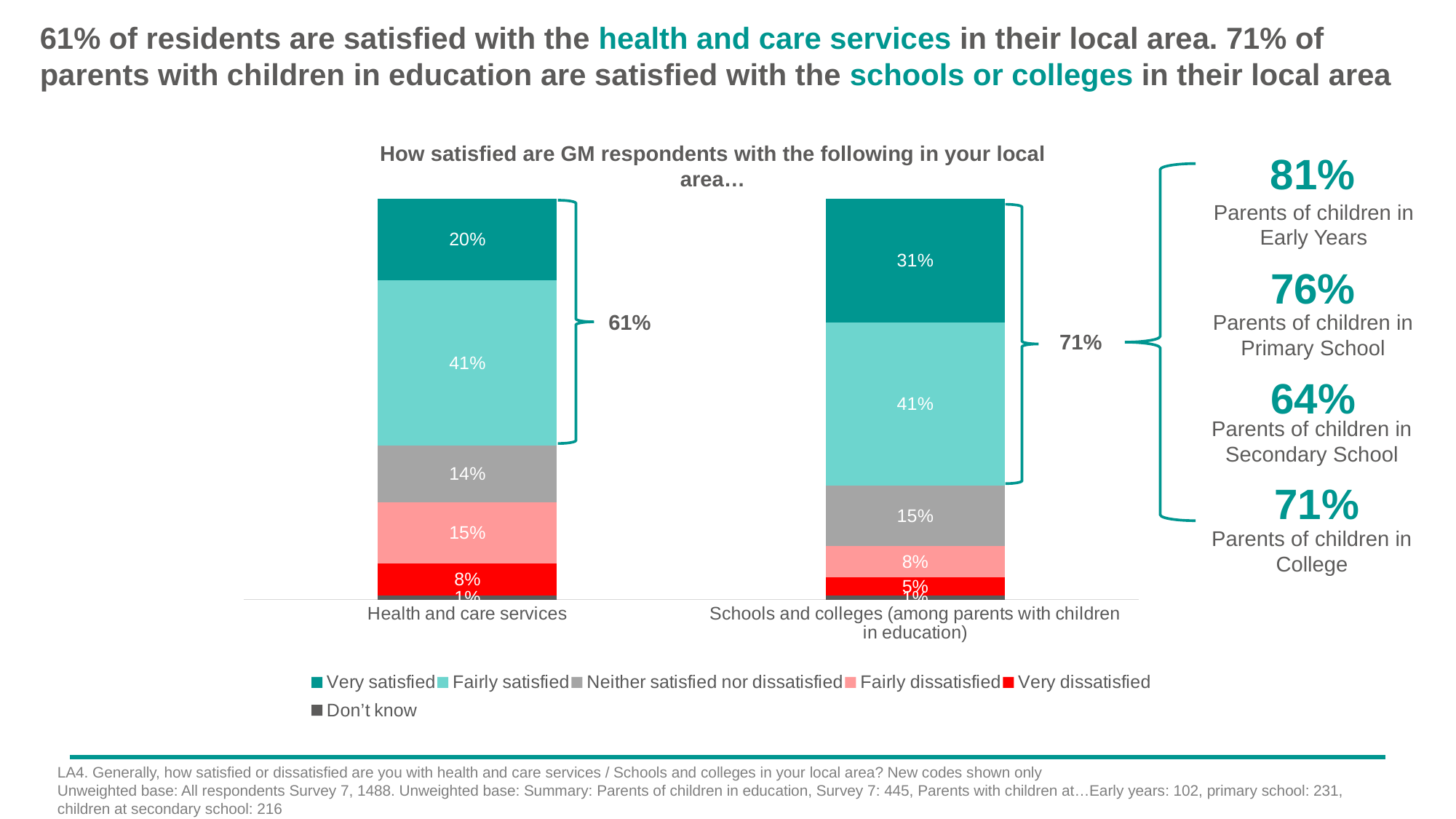

61% of residents are satisfied with the health and care services in their local area. 71% of parents with children in education are satisfied with the schools or colleges in their local area
How satisfied are GM respondents with the following in your local area…
81%

### Chart

| Category | Don’t know  | Very dissatisfied  | Fairly dissatisfied | Neither satisfied nor dissatisfied | Fairly satisfied | Very satisfied |
|---|---|---|---|---|---|---|
| Health and care services | 0.01 | 0.08 | 0.15 | 0.14 | 0.41 | 0.2 |
| Schools and colleges (among parents with children in education) | 0.00973934963527527 | 0.0453438895369894 | 0.08 | 0.15 | 0.41 | 0.31 |
Parents of children in Early Years

76%
61%
Parents of children in Primary School
71%
64%
Parents of children in Secondary School
71%
Parents of children in College
LA4. Generally, how satisfied or dissatisfied are you with health and care services / Schools and colleges in your local area? New codes shown only
Unweighted base: All respondents Survey 7, 1488. Unweighted base: Summary: Parents of children in education, Survey 7: 445, Parents with children at…Early years: 102, primary school: 231, children at secondary school: 216